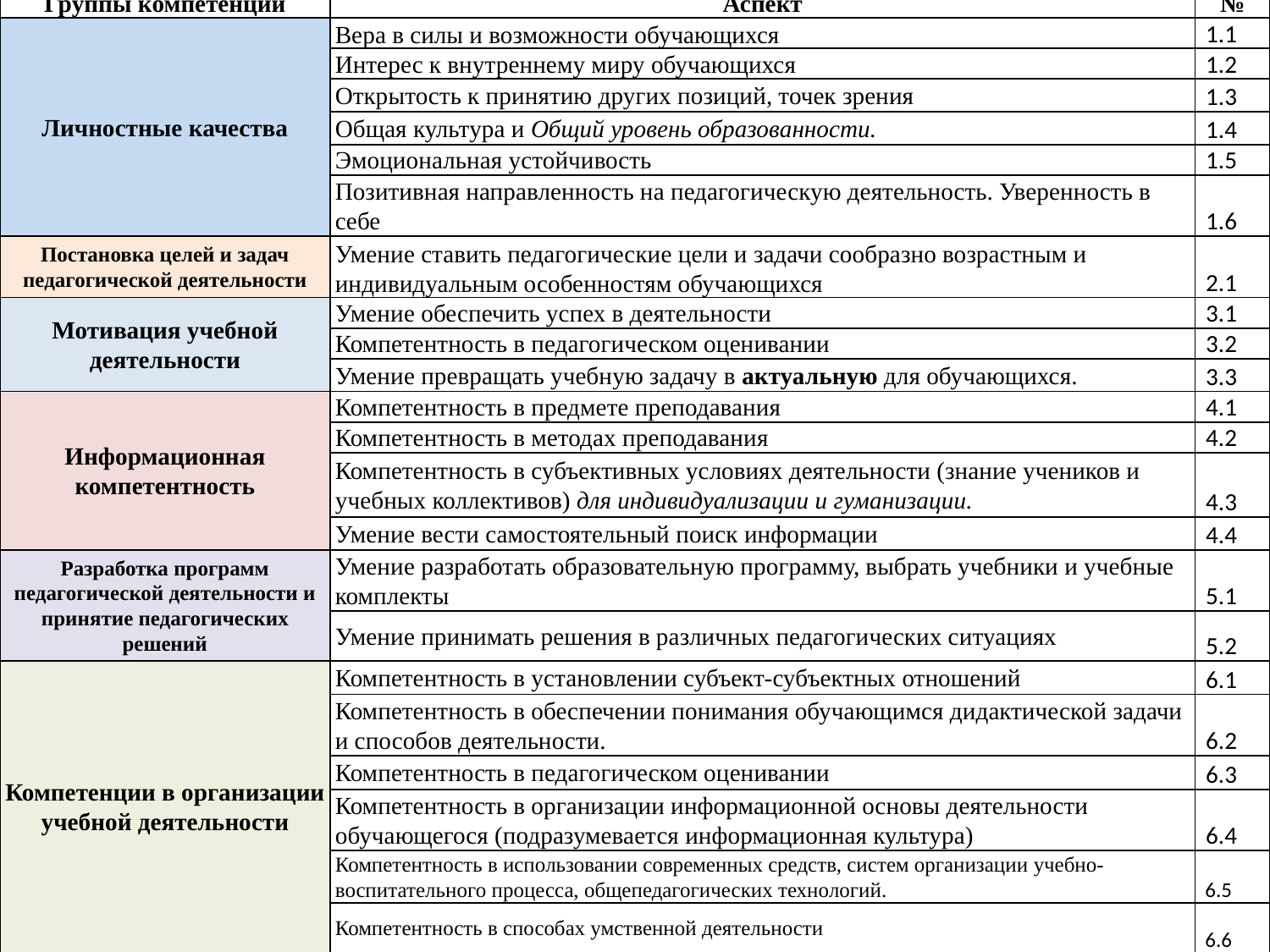

| Группы компетенций | Аспект | № |
| --- | --- | --- |
| Личностные качества | Вера в силы и возможности обучающихся | 1.1 |
|  | Интерес к внутреннему миру обучающихся | 1.2 |
|  | Открытость к принятию других позиций, точек зрения | 1.3 |
|  | Общая культура и Общий уровень образованности. | 1.4 |
|  | Эмоциональная устойчивость | 1.5 |
|  | Позитивная направленность на педагогическую деятельность. Уверенность в себе | 1.6 |
| Постановка целей и задач педагогической деятельности | Умение ставить педагогические цели и задачи сообразно возрастным и индивидуальным особенностям обучающихся | 2.1 |
| Мотивация учебной деятельности | Умение обеспечить успех в деятельности | 3.1 |
|  | Компетентность в педагогическом оценивании | 3.2 |
|  | Умение превращать учебную задачу в актуальную для обучающихся. | 3.3 |
| Информационная компетентность | Компетентность в предмете преподавания | 4.1 |
|  | Компетентность в методах преподавания | 4.2 |
|  | Компетентность в субъективных условиях деятельности (знание учеников и учебных коллективов) для индивидуализации и гуманизации. | 4.3 |
|  | Умение вести самостоятельный поиск информации | 4.4 |
| Разработка программ педагогической деятельности и принятие педагогических решений | Умение разработать образовательную программу, выбрать учебники и учебные комплекты | 5.1 |
|  | Умение принимать решения в различных педагогических ситуациях | 5.2 |
| Компетенции в организации учебной деятельности | Компетентность в установлении субъект-субъектных отношений | 6.1 |
|  | Компетентность в обеспечении понимания обучающимся дидактической задачи и способов деятельности. | 6.2 |
|  | Компетентность в педагогическом оценивании | 6.3 |
|  | Компетентность в организации информационной основы деятельности обучающегося (подразумевается информационная культура) | 6.4 |
|  | Компетентность в использовании современных средств, систем организации учебно-воспитательного процесса, общепедагогических технологий. | 6.5 |
|  | Компетентность в способах умственной деятельности | 6.6 |